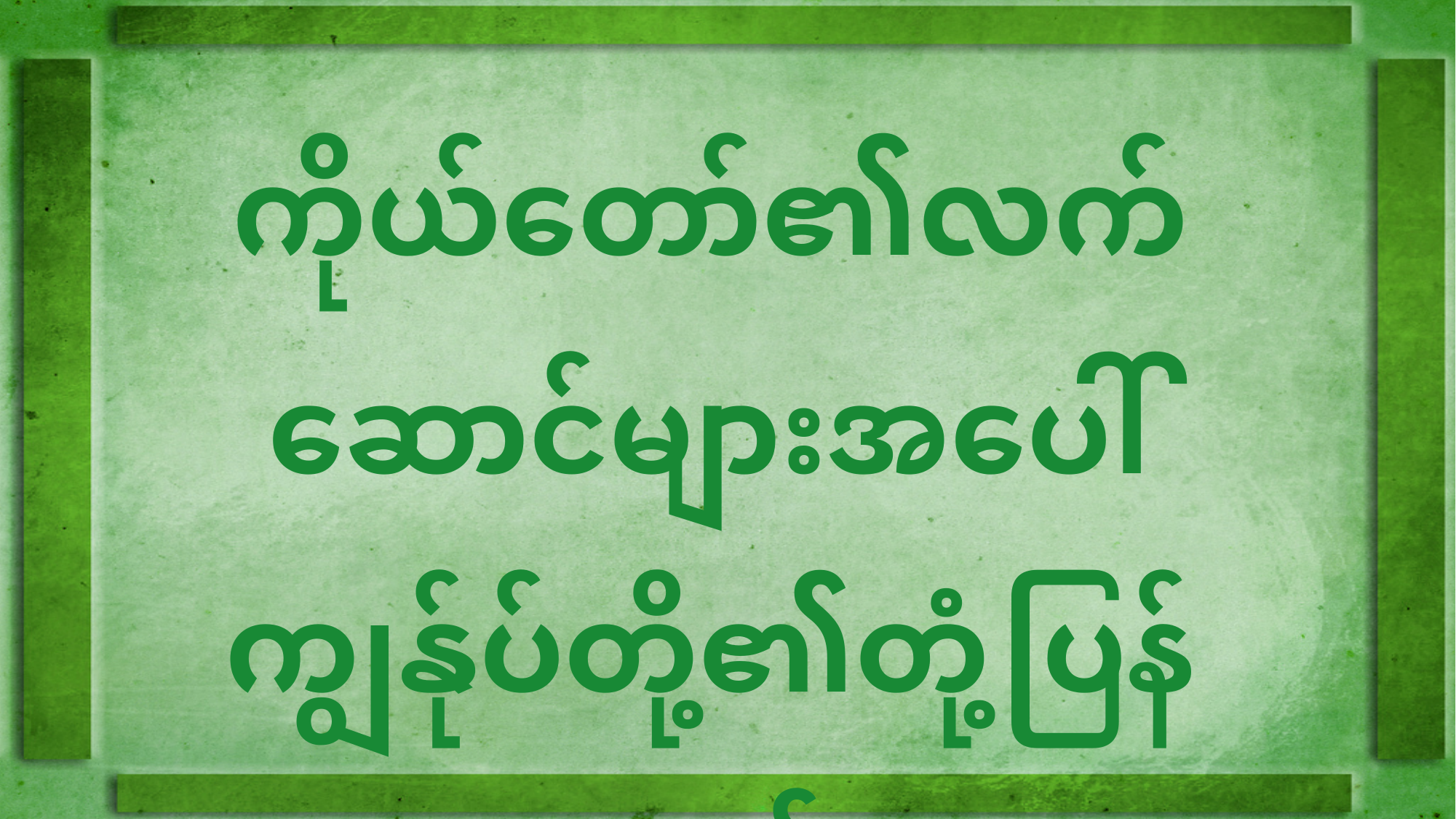

ကိုယ်တော်၏လက်ဆောင်များအပေါ် ကျွန်ုပ်တို့၏တုံ့ပြန်ချက်